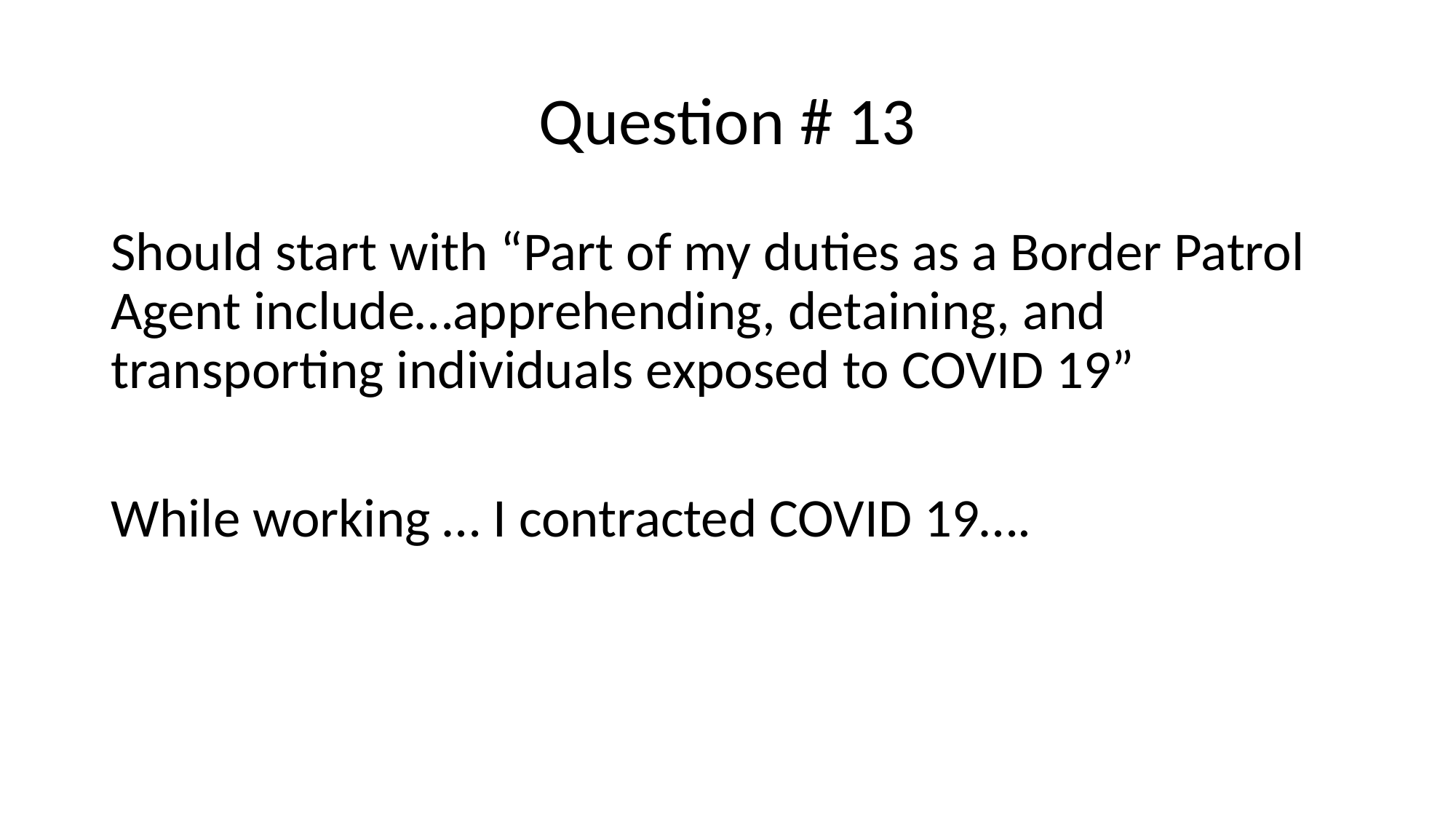

# Question # 13
Should start with “Part of my duties as a Border Patrol Agent include…apprehending, detaining, and transporting individuals exposed to COVID 19”

While working … I contracted COVID 19….